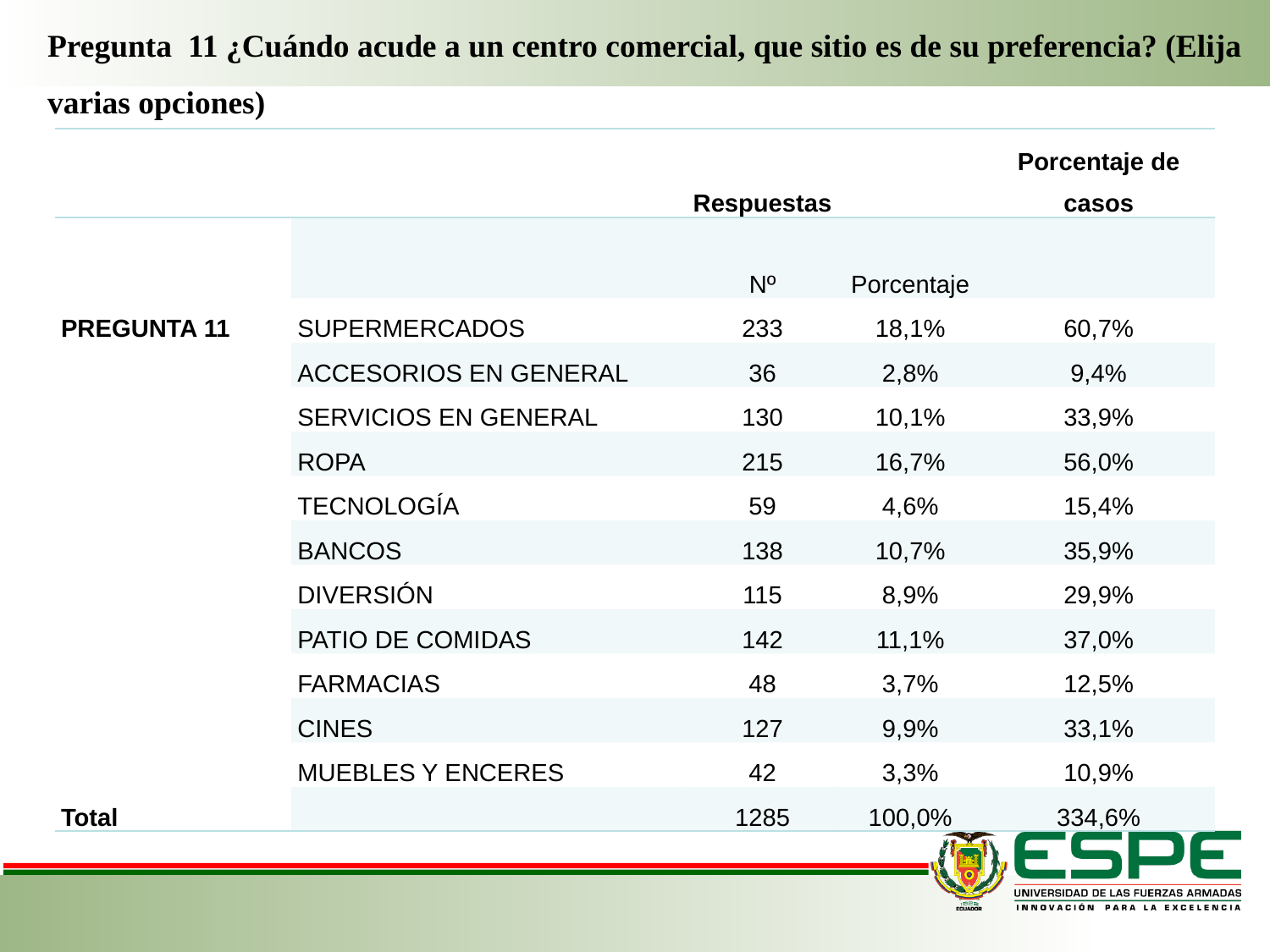

Pregunta  11 ¿Cuándo acude a un centro comercial, que sitio es de su preferencia? (Elija varias opciones)
|  |  | Respuestas |  | Porcentaje de casos |
| --- | --- | --- | --- | --- |
|  |  | Nº | Porcentaje |  |
| PREGUNTA 11 | SUPERMERCADOS | 233 | 18,1% | 60,7% |
|  | ACCESORIOS EN GENERAL | 36 | 2,8% | 9,4% |
|  | SERVICIOS EN GENERAL | 130 | 10,1% | 33,9% |
|  | ROPA | 215 | 16,7% | 56,0% |
|  | TECNOLOGÍA | 59 | 4,6% | 15,4% |
|  | BANCOS | 138 | 10,7% | 35,9% |
|  | DIVERSIÓN | 115 | 8,9% | 29,9% |
|  | PATIO DE COMIDAS | 142 | 11,1% | 37,0% |
|  | FARMACIAS | 48 | 3,7% | 12,5% |
|  | CINES | 127 | 9,9% | 33,1% |
|  | MUEBLES Y ENCERES | 42 | 3,3% | 10,9% |
| Total |  | 1285 | 100,0% | 334,6% |